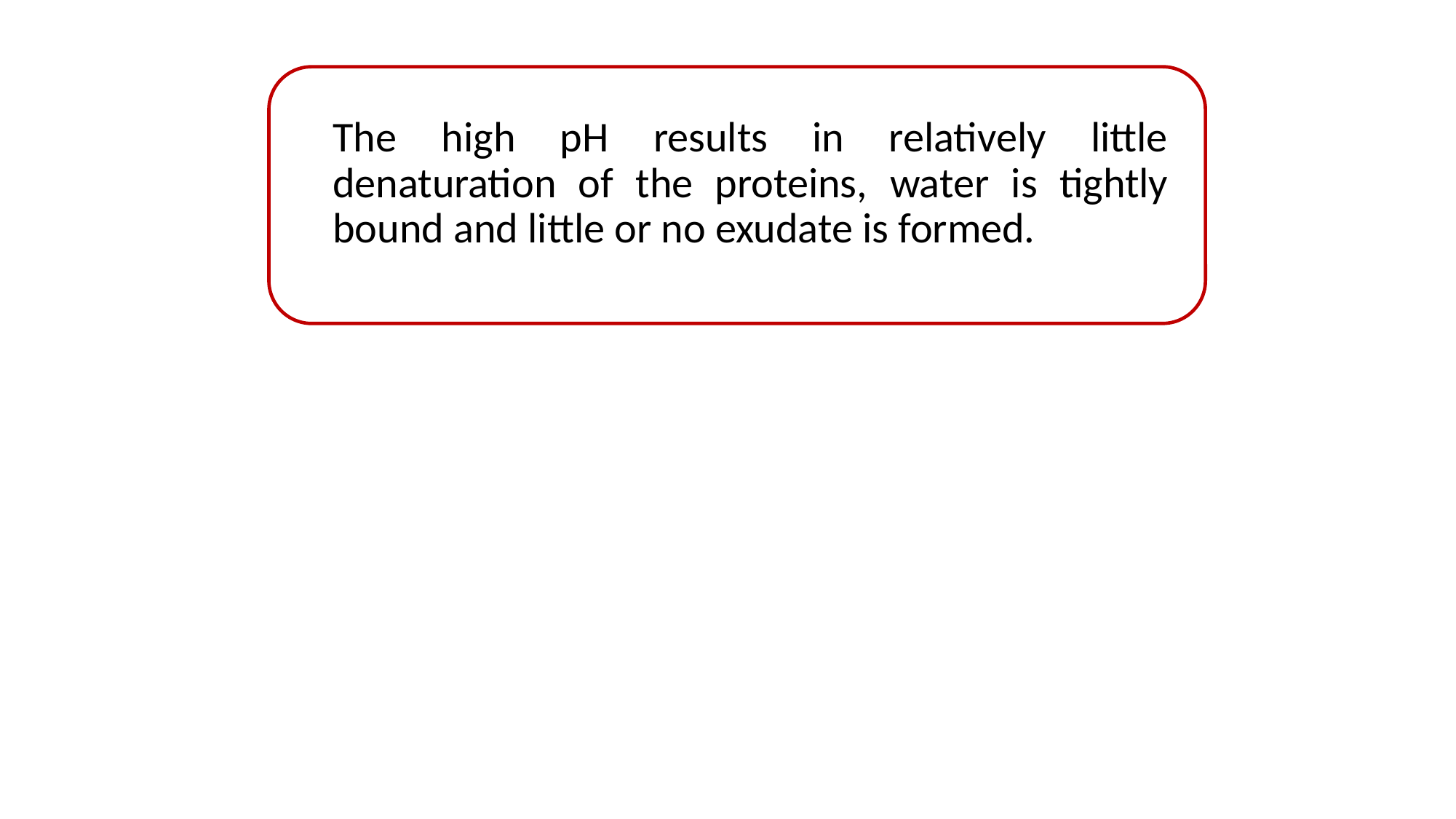

The high pH results in relatively little denaturation of the proteins, water is tightly bound and little or no exudate is formed.